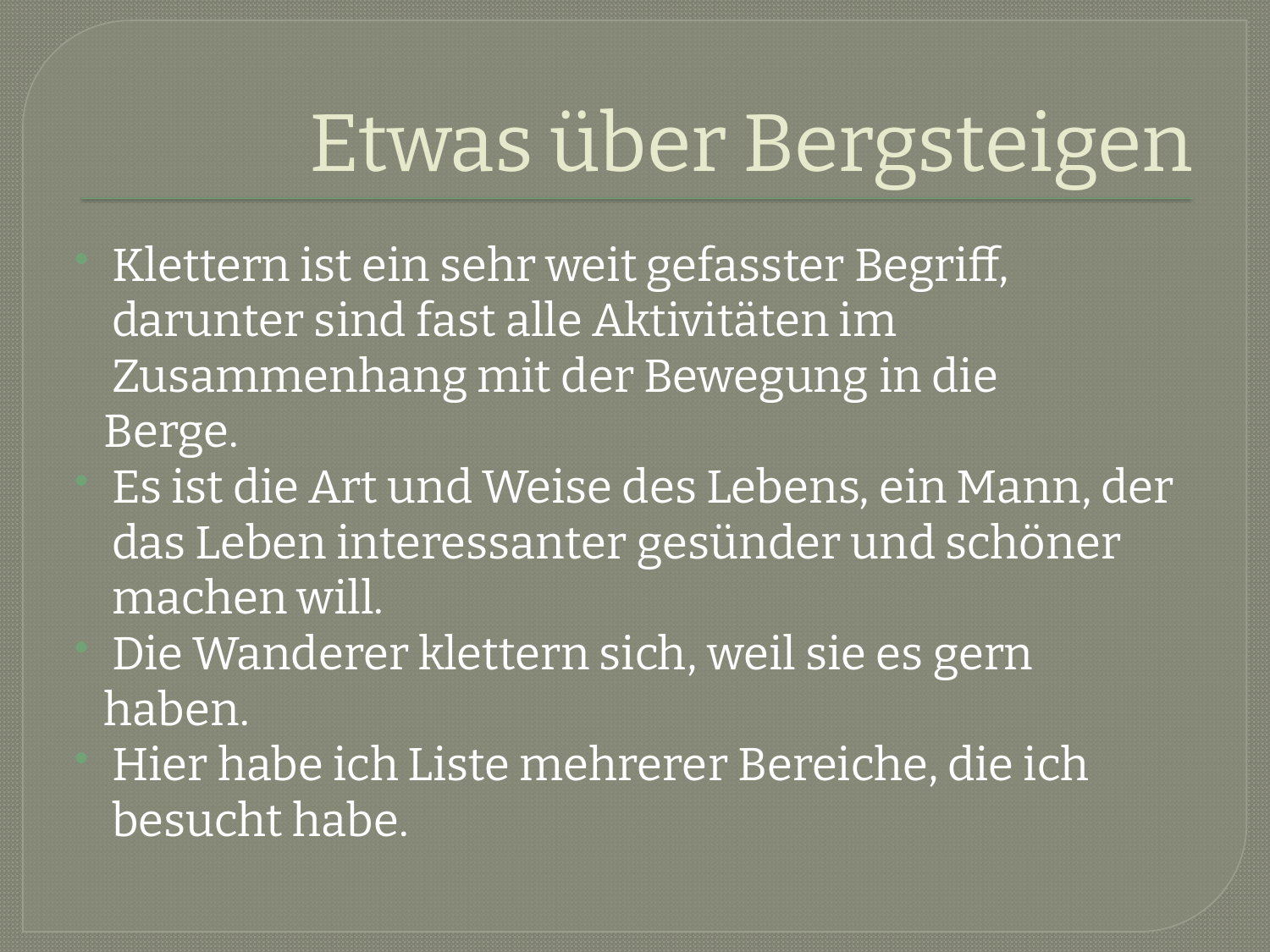

# Etwas über Bergsteigen
Klettern ist ein sehr weit gefasster Begriff, darunter sind fast alle Aktivitäten im Zusammenhang mit der Bewegung in die
   Berge.
Es ist die Art und Weise des Lebens, ein Mann, der das Leben interessanter gesünder und schöner machen will.
Die Wanderer klettern sich, weil sie es gern
   haben.
Hier habe ich Liste mehrerer Bereiche, die ich besucht habe.